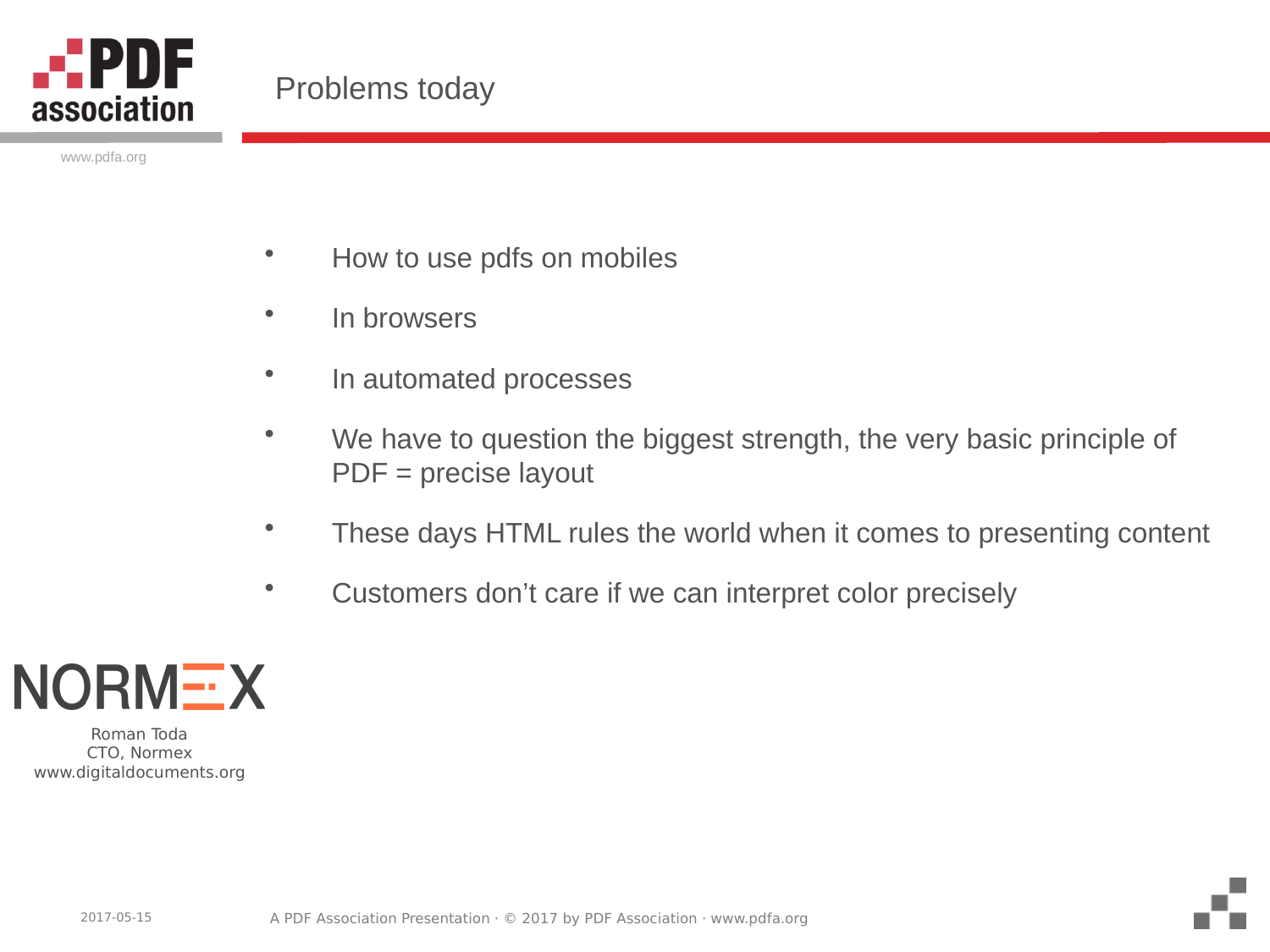

# Problems today

How to use pdfs on mobiles
In browsers
In automated processes
We have to question the biggest strength, the very basic principle of PDF = precise layout
These days HTML rules the world when it comes to presenting content
Customers don’t care if we can interpret color precisely